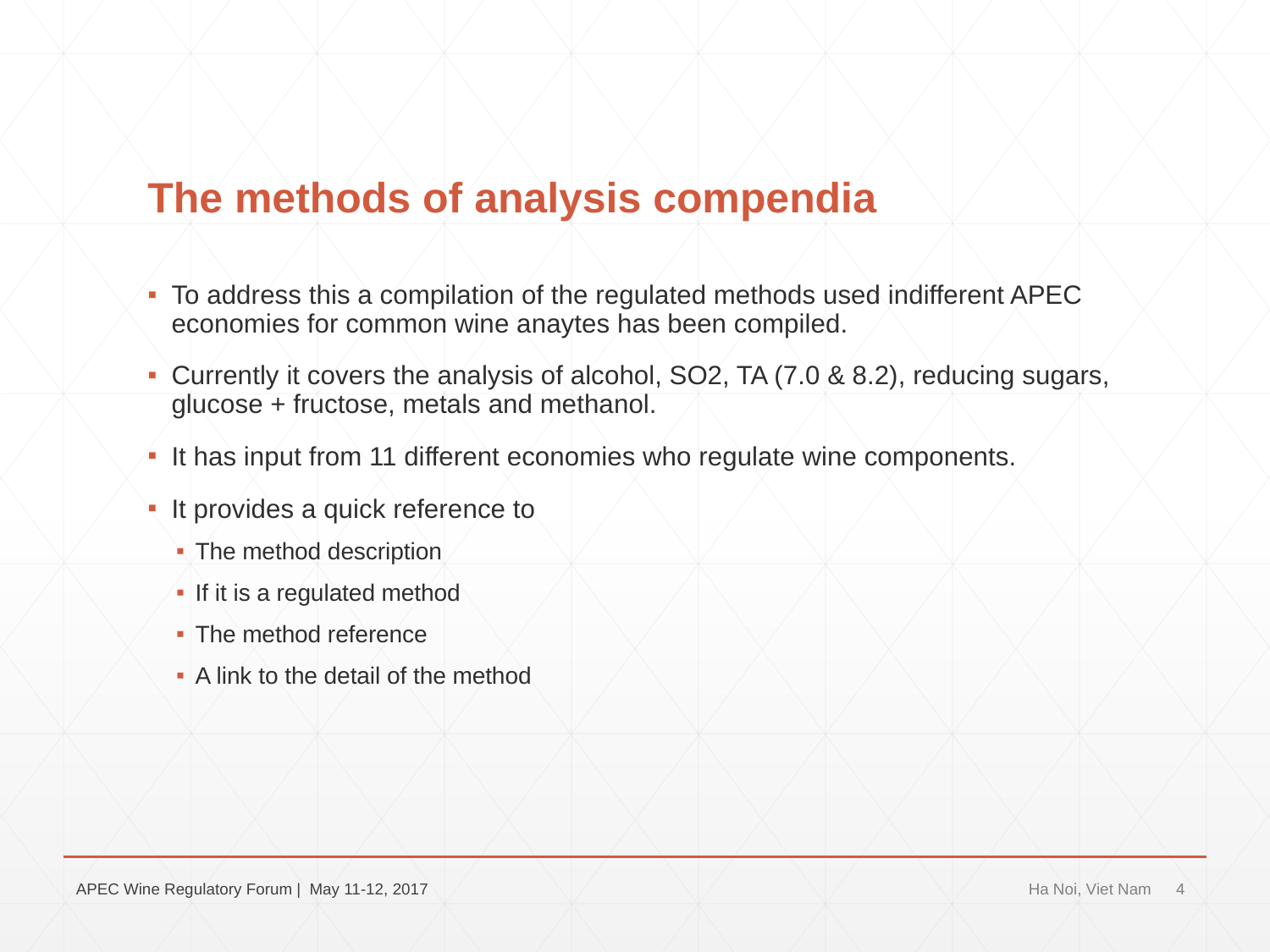

# The methods of analysis compendia
To address this a compilation of the regulated methods used indifferent APEC economies for common wine anaytes has been compiled.
Currently it covers the analysis of alcohol, SO2, TA (7.0 & 8.2), reducing sugars, glucose + fructose, metals and methanol.
It has input from 11 different economies who regulate wine components.
It provides a quick reference to
The method description
If it is a regulated method
The method reference
A link to the detail of the method
APEC Wine Regulatory Forum |  May 11-12, 2017
Ha Noi, Viet Nam
4